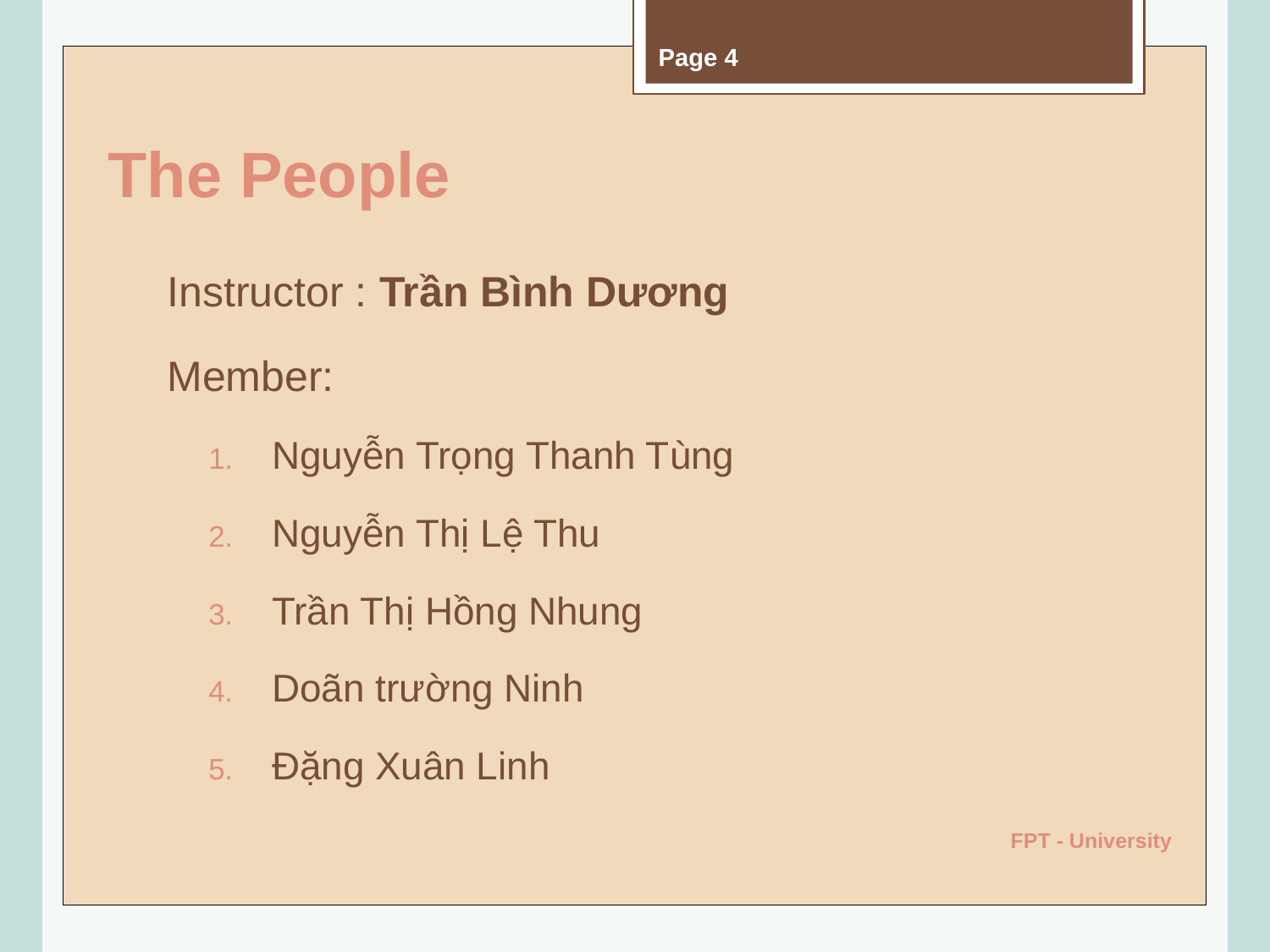

Page 4
# The People
Instructor : Trần Bình Dương
Member:
Nguyễn Trọng Thanh Tùng
Nguyễn Thị Lệ Thu
Trần Thị Hồng Nhung
Doãn trường Ninh
Đặng Xuân Linh

FPT - University